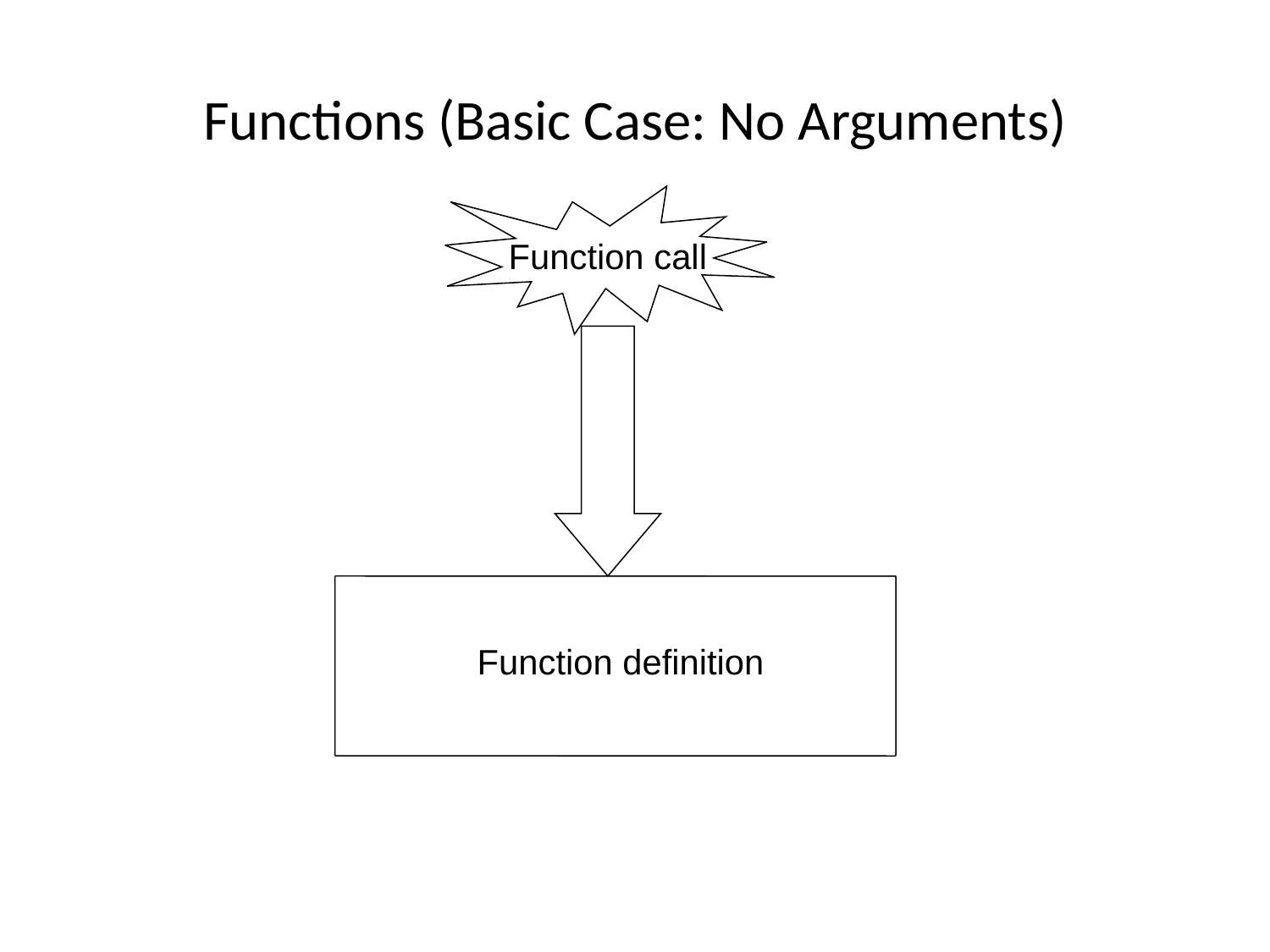

Functions (Basic Case: No Arguments)
Function call

Function definition